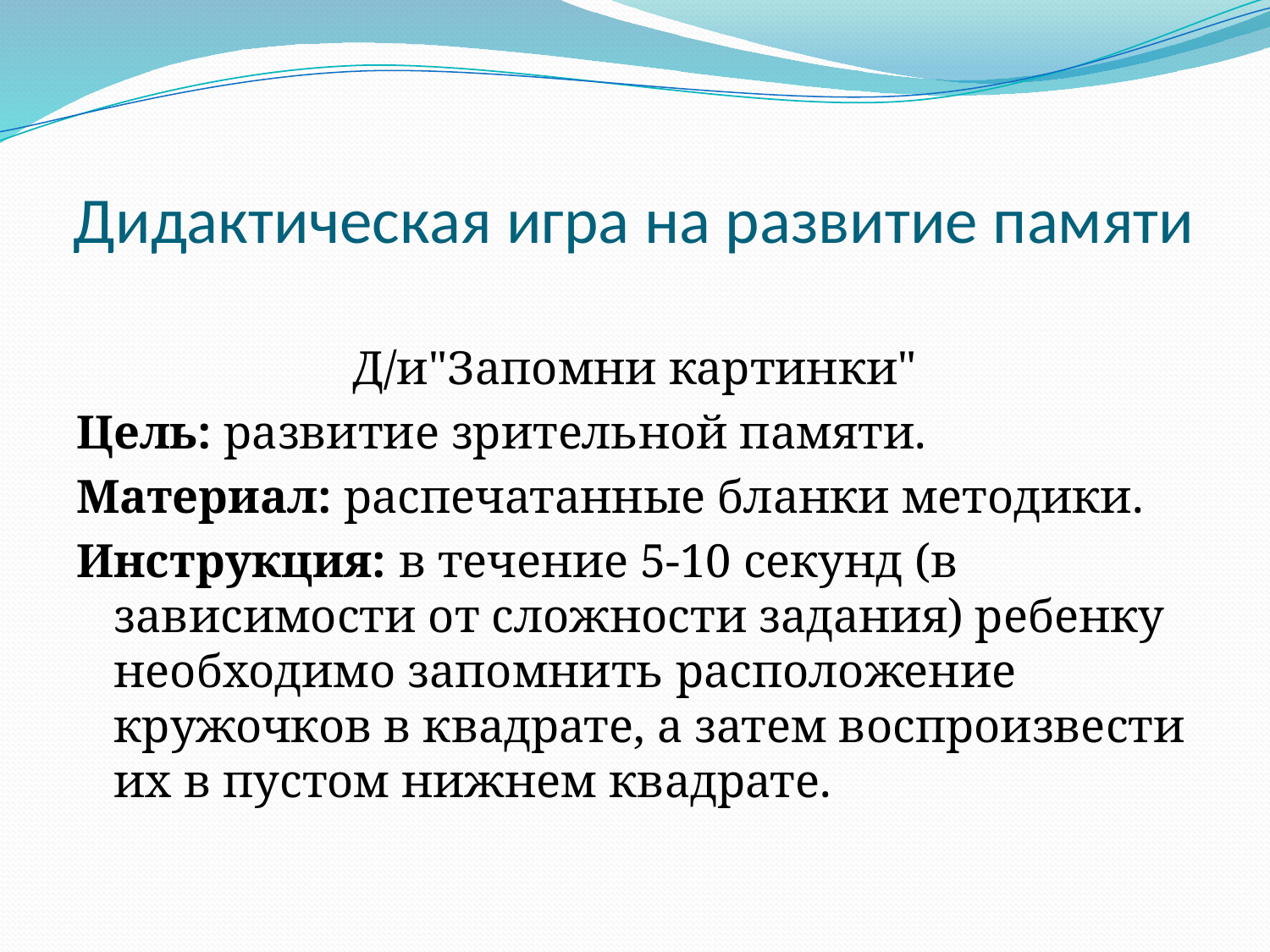

# Дидактическая игра на развитие памяти

Д/и"Запомни картинки"
Цель: развитие зрительной памяти.
Материал: распечатанные бланки методики.
Инструкция: в течение 5-10 секунд (в зависимости от сложности задания) ребенку необходимо запомнить расположение кружочков в квадрате, а затем воспроизвести их в пустом нижнем квадрате.